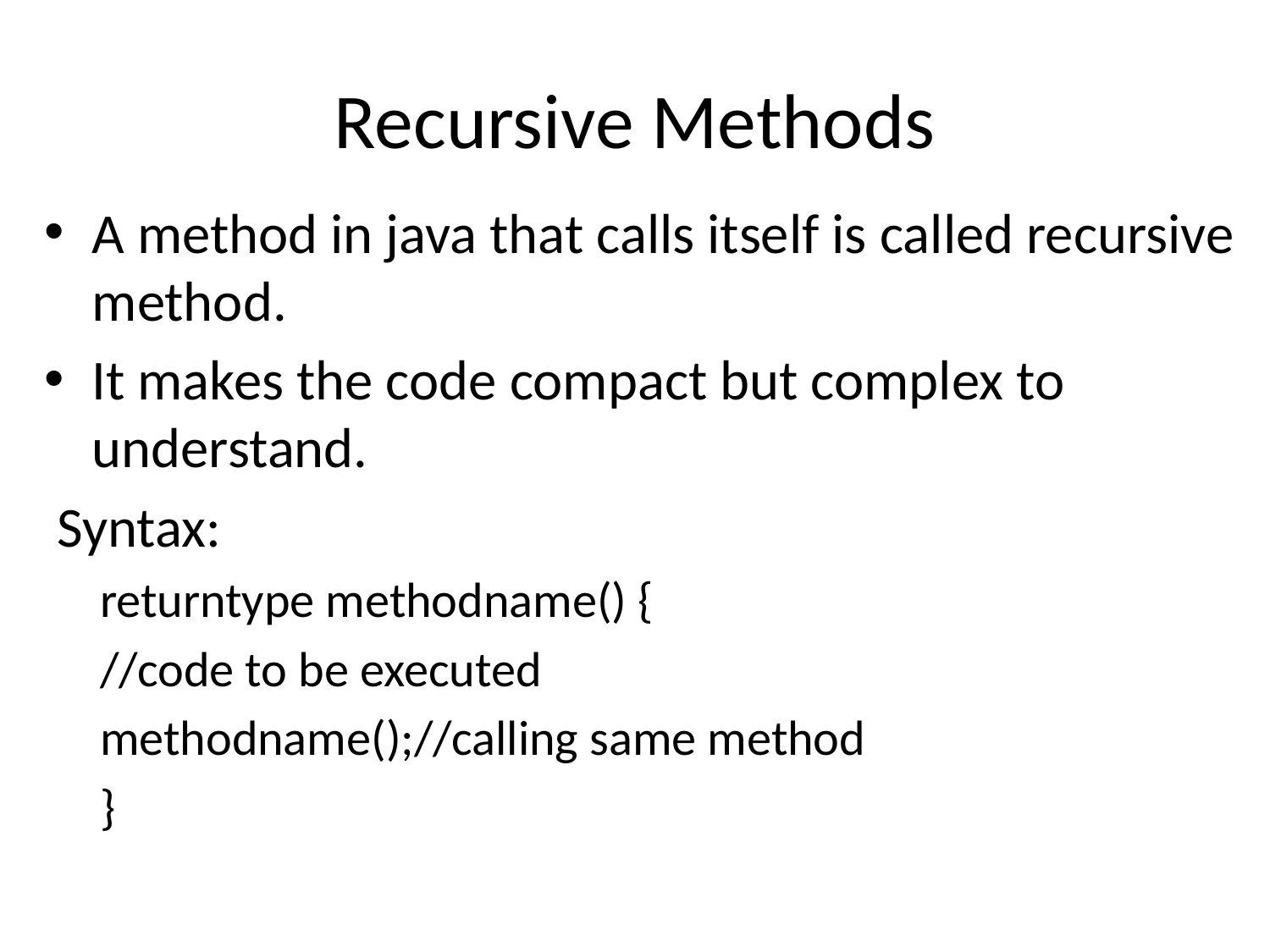

# Recursive Methods
A method in java that calls itself is called recursive method.
It makes the code compact but complex to understand.
 Syntax:
returntype methodname() {
//code to be executed
methodname();//calling same method
}